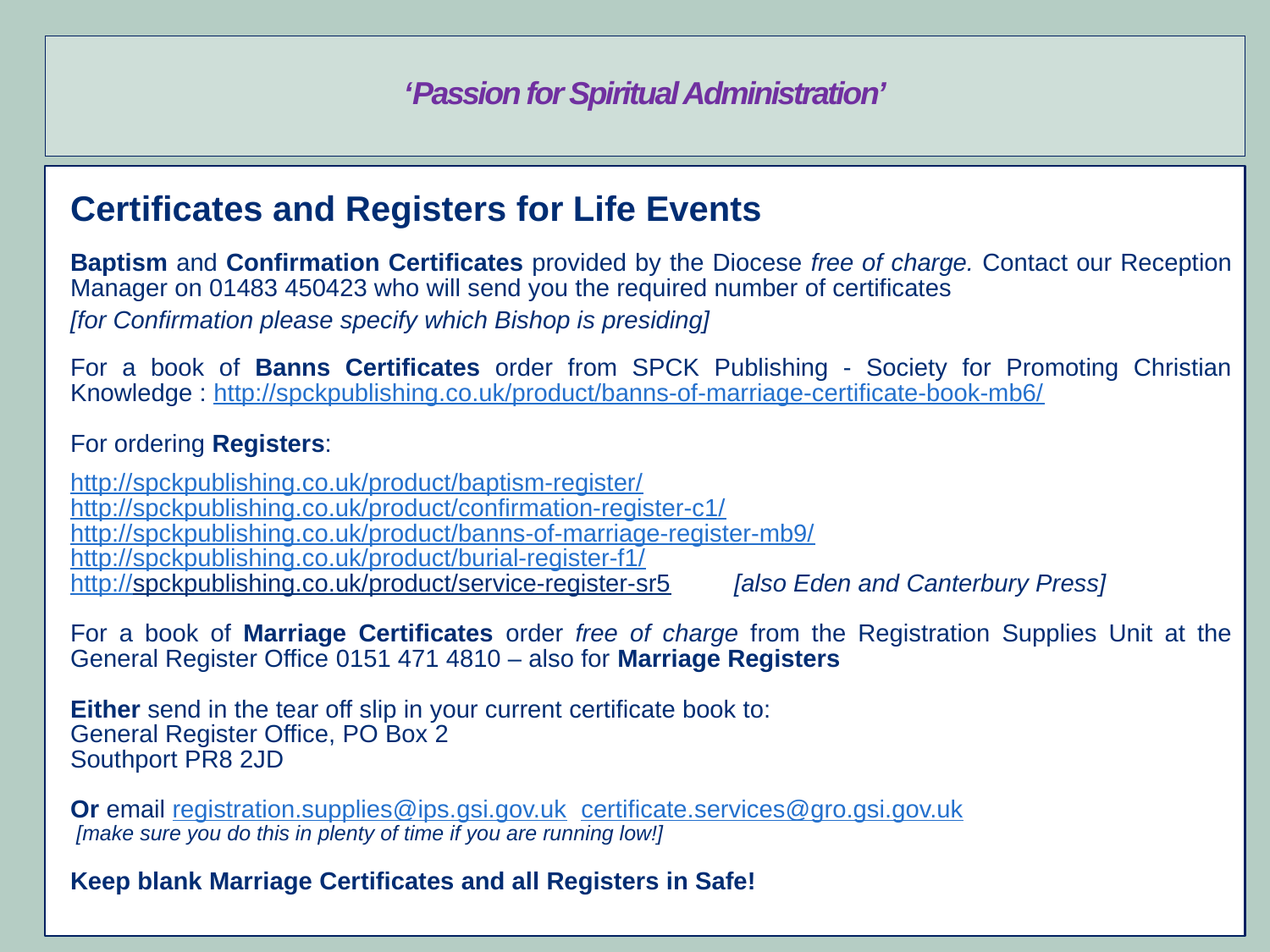

# ‘Passion for Spiritual Administration’

Certificates and Registers for Life Events
Baptism and Confirmation Certificates provided by the Diocese free of charge. Contact our Reception Manager on 01483 450423 who will send you the required number of certificates
[for Confirmation please specify which Bishop is presiding]
For a book of Banns Certificates order from SPCK Publishing - Society for Promoting Christian Knowledge : http://spckpublishing.co.uk/product/banns-of-marriage-certificate-book-mb6/

For ordering Registers:

http://spckpublishing.co.uk/product/baptism-register/
http://spckpublishing.co.uk/product/confirmation-register-c1/
http://spckpublishing.co.uk/product/banns-of-marriage-register-mb9/
http://spckpublishing.co.uk/product/burial-register-f1/
http://spckpublishing.co.uk/product/service-register-sr5         [also Eden and Canterbury Press]

For a book of Marriage Certificates order free of charge from the Registration Supplies Unit at the General Register Office 0151 471 4810 – also for Marriage Registers

Either send in the tear off slip in your current certificate book to:
General Register Office, PO Box 2
Southport PR8 2JD

Or email registration.supplies@ips.gsi.gov.uk  certificate.services@gro.gsi.gov.uk
 [make sure you do this in plenty of time if you are running low!]

Keep blank Marriage Certificates and all Registers in Safe!